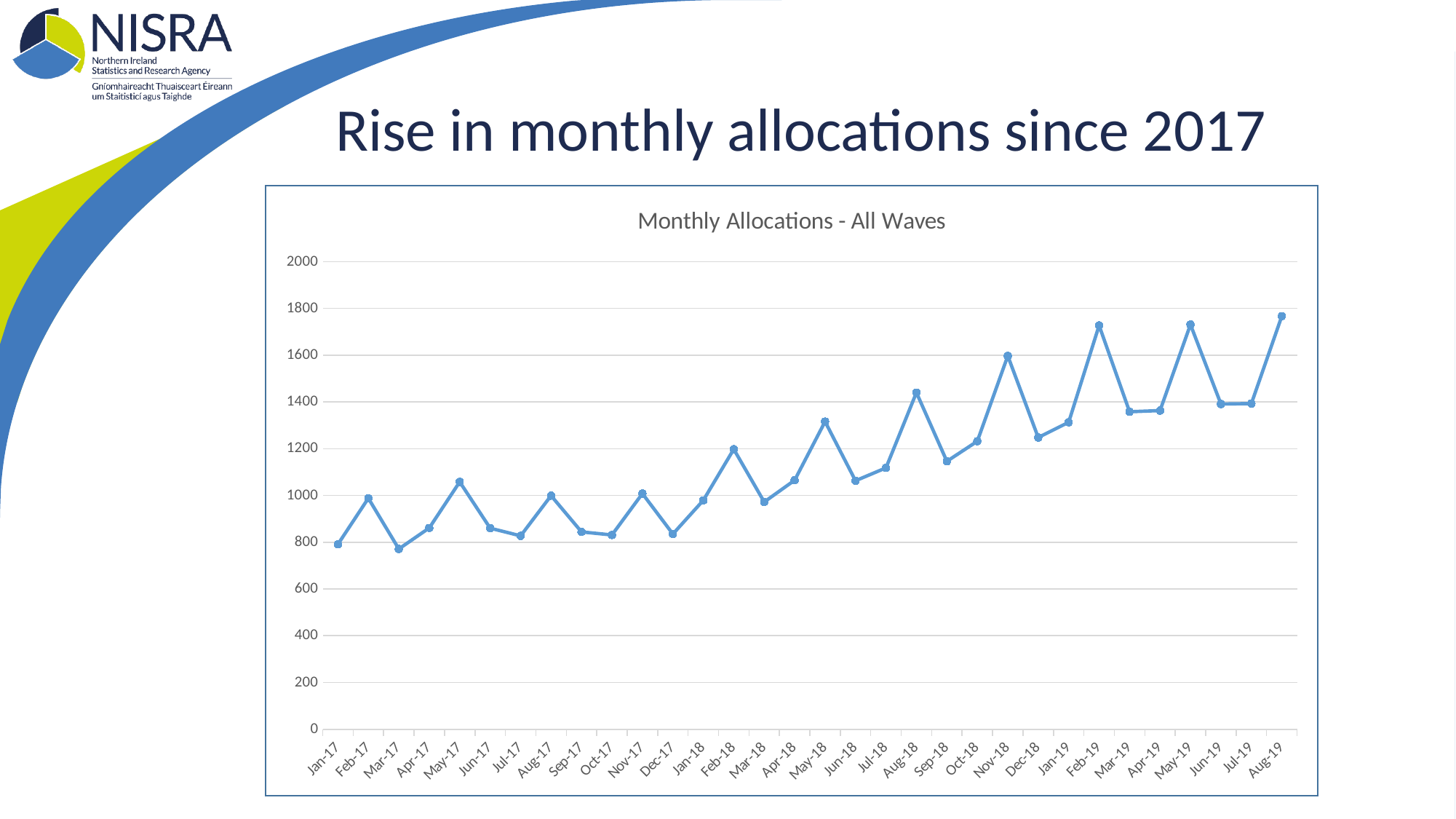

# Rise in monthly allocations since 2017

### Chart: Monthly Allocations - All Waves

| Category |  |
|---|---|
| 42736 | 791.0 |
| 42767 | 988.0 |
| 42795 | 771.0 |
| 42826 | 861.0 |
| 42856 | 1058.0 |
| 42887 | 860.0 |
| 42917 | 827.0 |
| 42948 | 999.0 |
| 42979 | 844.0 |
| 43009 | 831.0 |
| 43040 | 1008.0 |
| 43070 | 835.0 |
| 43101 | 979.0 |
| 43132 | 1198.0 |
| 43160 | 972.0 |
| 43191 | 1065.0 |
| 43221 | 1316.0 |
| 43252 | 1063.0 |
| 43282 | 1118.0 |
| 43313 | 1440.0 |
| 43344 | 1146.0 |
| 43374 | 1232.0 |
| 43405 | 1597.0 |
| 43435 | 1248.0 |
| 43466 | 1313.0 |
| 43497 | 1727.0 |
| 43525 | 1358.0 |
| 43556 | 1363.0 |
| 43586 | 1731.0 |
| 43617 | 1391.0 |
| 43647 | 1393.0 |
| 43678 | 1767.0 |